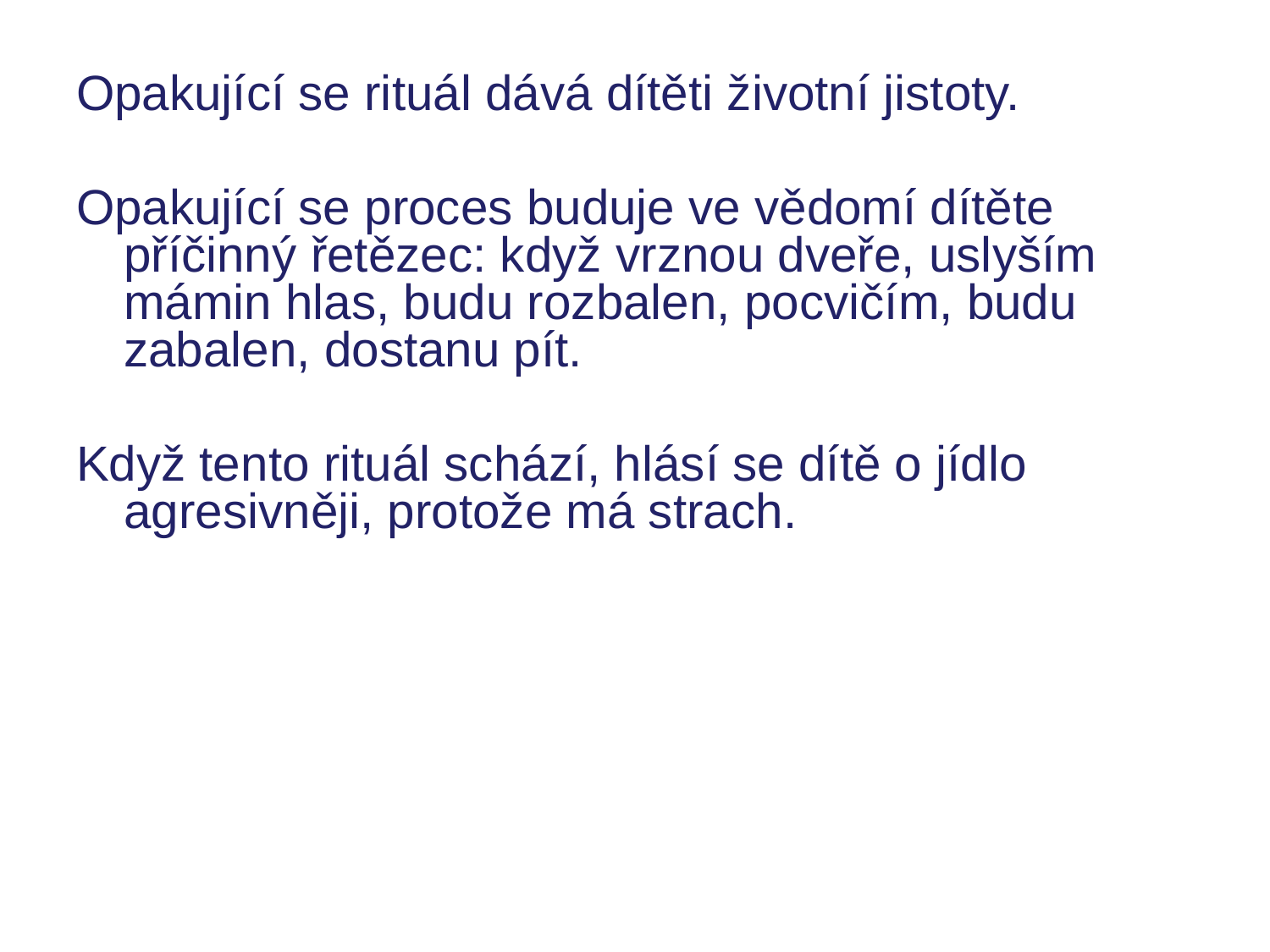

Opakující se rituál dává dítěti životní jistoty.

Opakující se proces buduje ve vědomí dítěte příčinný řetězec: když vrznou dveře, uslyším mámin hlas, budu rozbalen, pocvičím, budu zabalen, dostanu pít.

Když tento rituál schází, hlásí se dítě o jídlo agresivněji, protože má strach.